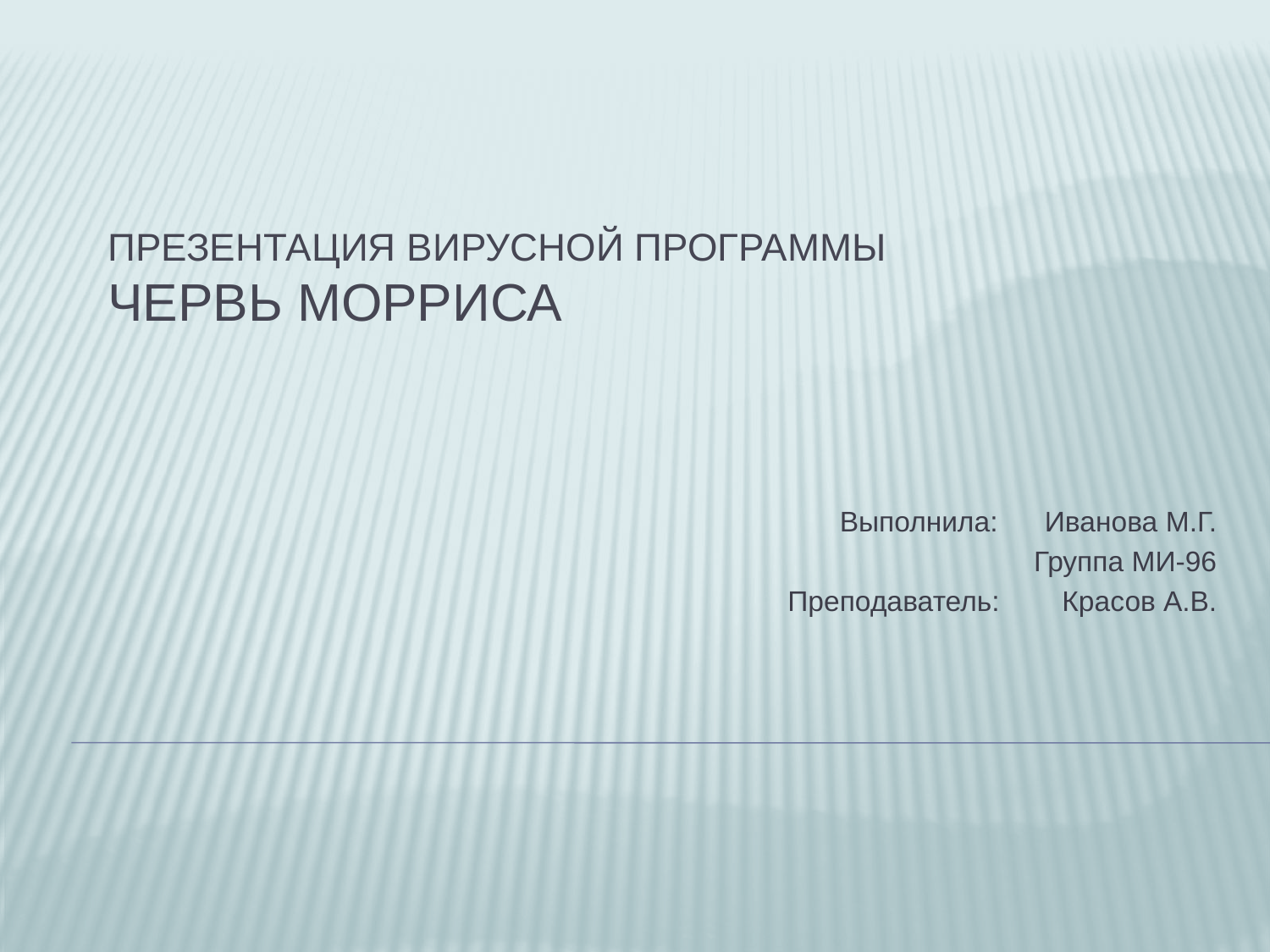

# Презентация вирусной программы Червь Морриса
Выполнила:      Иванова М.Г.
	             Группа МИ-96
Преподаватель:        Красов А.В.